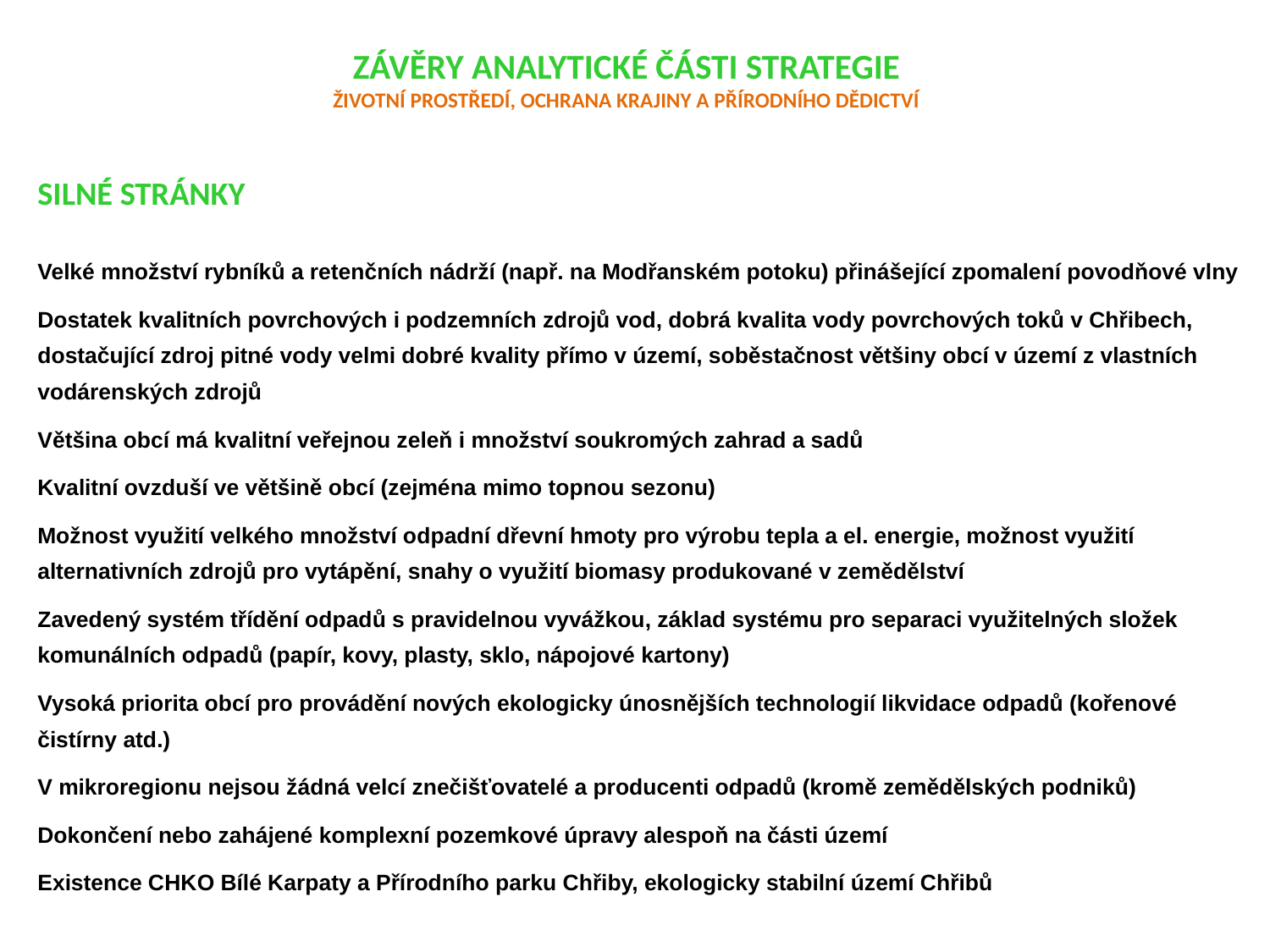

# Závěry analytické části strategie Životní prostředí, ochrana krajiny a přírodního dědictví
Silné stránky

Velké množství rybníků a retenčních nádrží (např. na Modřanském potoku) přinášející zpomalení povodňové vlny
Dostatek kvalitních povrchových i podzemních zdrojů vod, dobrá kvalita vody povrchových toků v Chřibech, dostačující zdroj pitné vody velmi dobré kvality přímo v území, soběstačnost většiny obcí v území z vlastních vodárenských zdrojů
Většina obcí má kvalitní veřejnou zeleň i množství soukromých zahrad a sadů
Kvalitní ovzduší ve většině obcí (zejména mimo topnou sezonu)
Možnost využití velkého množství odpadní dřevní hmoty pro výrobu tepla a el. energie, možnost využití alternativních zdrojů pro vytápění, snahy o využití biomasy produkované v zemědělství
Zavedený systém třídění odpadů s pravidelnou vyvážkou, základ systému pro separaci využitelných složek komunálních odpadů (papír, kovy, plasty, sklo, nápojové kartony)
Vysoká priorita obcí pro provádění nových ekologicky únosnějších technologií likvidace odpadů (kořenové čistírny atd.)
V mikroregionu nejsou žádná velcí znečišťovatelé a producenti odpadů (kromě zemědělských podniků)
Dokončení nebo zahájené komplexní pozemkové úpravy alespoň na části území
Existence CHKO Bílé Karpaty a Přírodního parku Chřiby, ekologicky stabilní území Chřibů